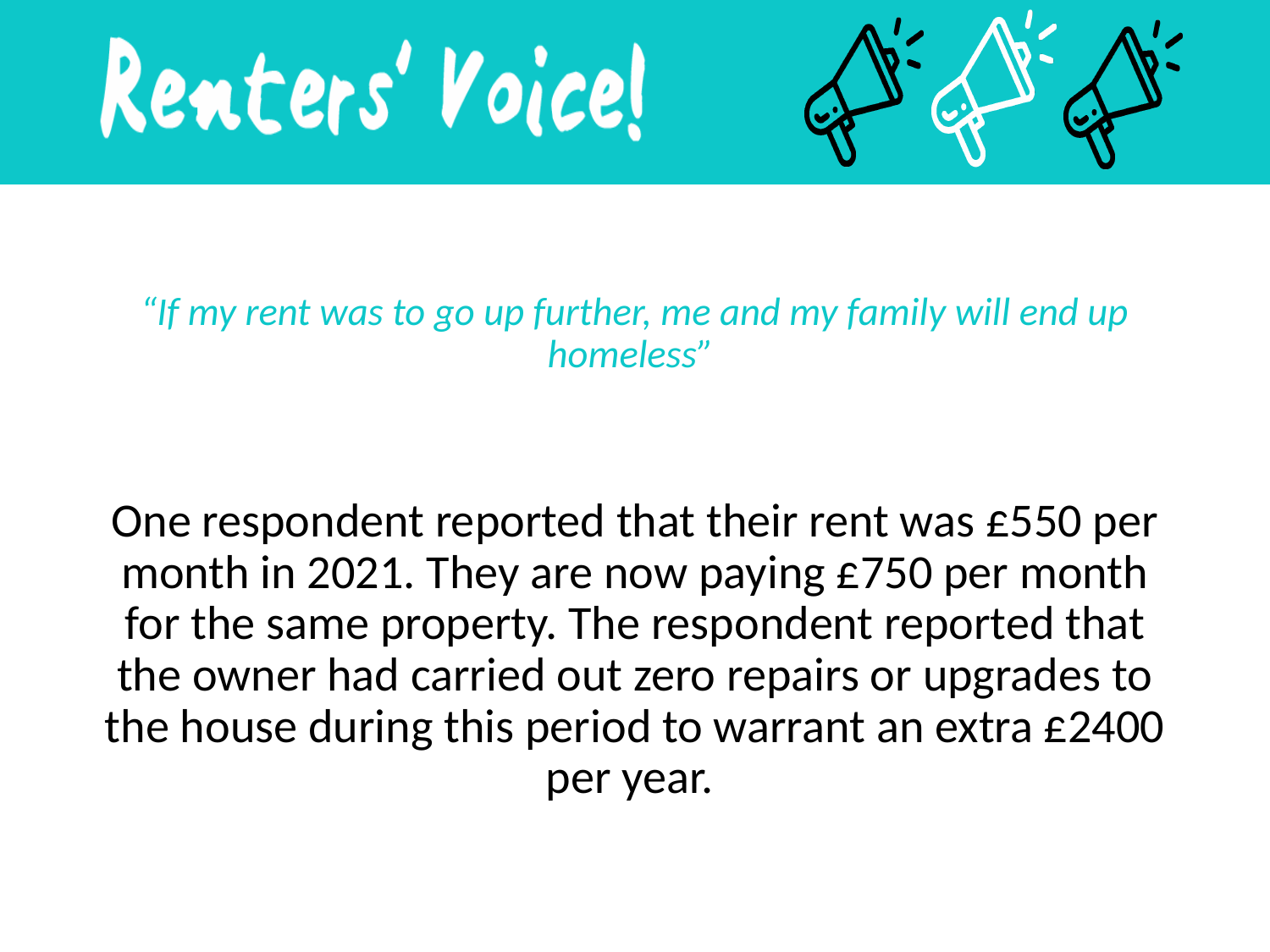

# “If my rent was to go up further, me and my family will end up homeless”
One respondent reported that their rent was £550 per month in 2021. They are now paying £750 per month for the same property. The respondent reported that the owner had carried out zero repairs or upgrades to the house during this period to warrant an extra £2400 per year.